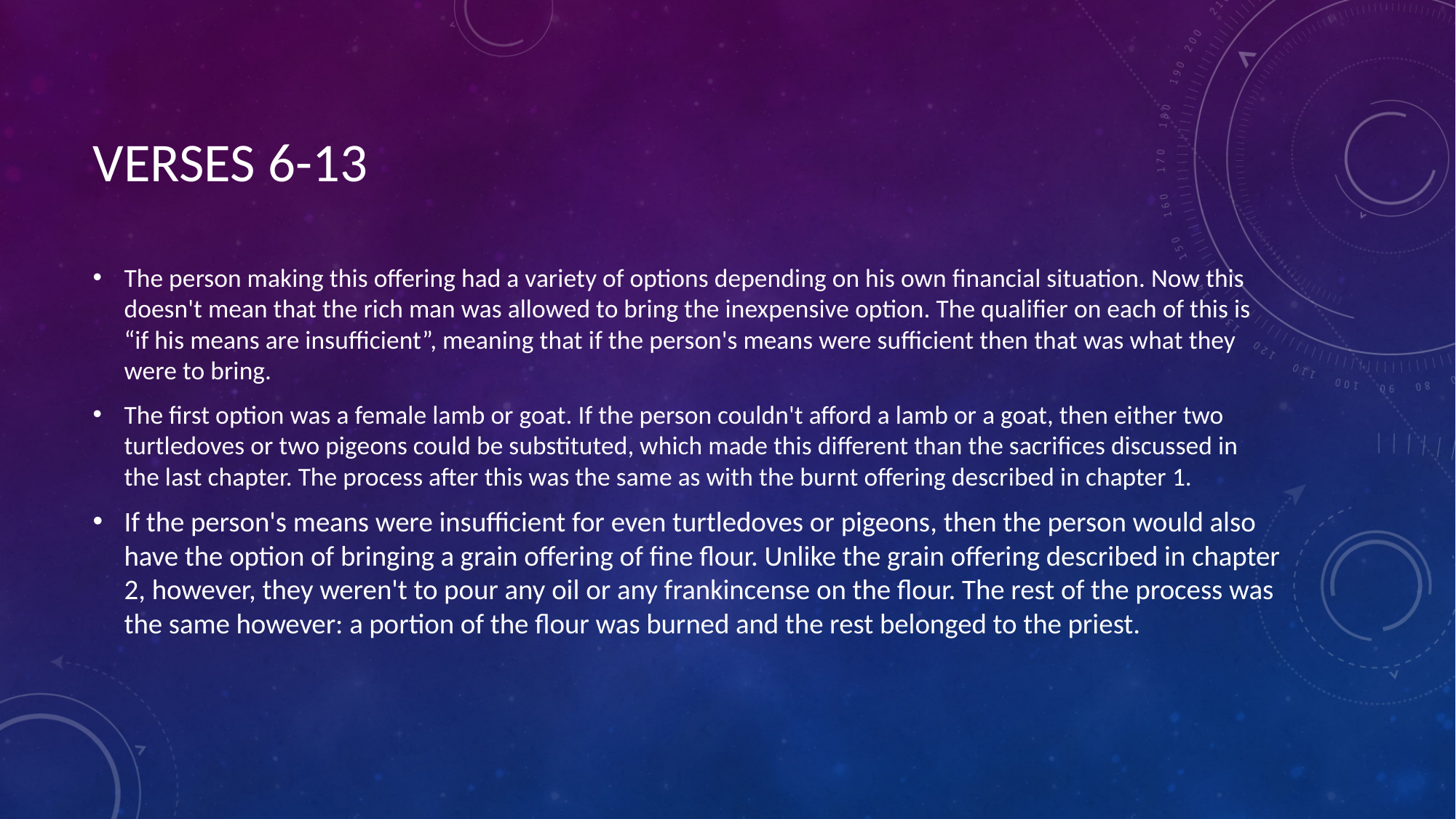

# Verses 6-13
The person making this offering had a variety of options depending on his own financial situation. Now this doesn't mean that the rich man was allowed to bring the inexpensive option. The qualifier on each of this is “if his means are insufficient”, meaning that if the person's means were sufficient then that was what they were to bring.
The first option was a female lamb or goat. If the person couldn't afford a lamb or a goat, then either two turtledoves or two pigeons could be substituted, which made this different than the sacrifices discussed in the last chapter. The process after this was the same as with the burnt offering described in chapter 1.
If the person's means were insufficient for even turtledoves or pigeons, then the person would also have the option of bringing a grain offering of fine flour. Unlike the grain offering described in chapter 2, however, they weren't to pour any oil or any frankincense on the flour. The rest of the process was the same however: a portion of the flour was burned and the rest belonged to the priest.